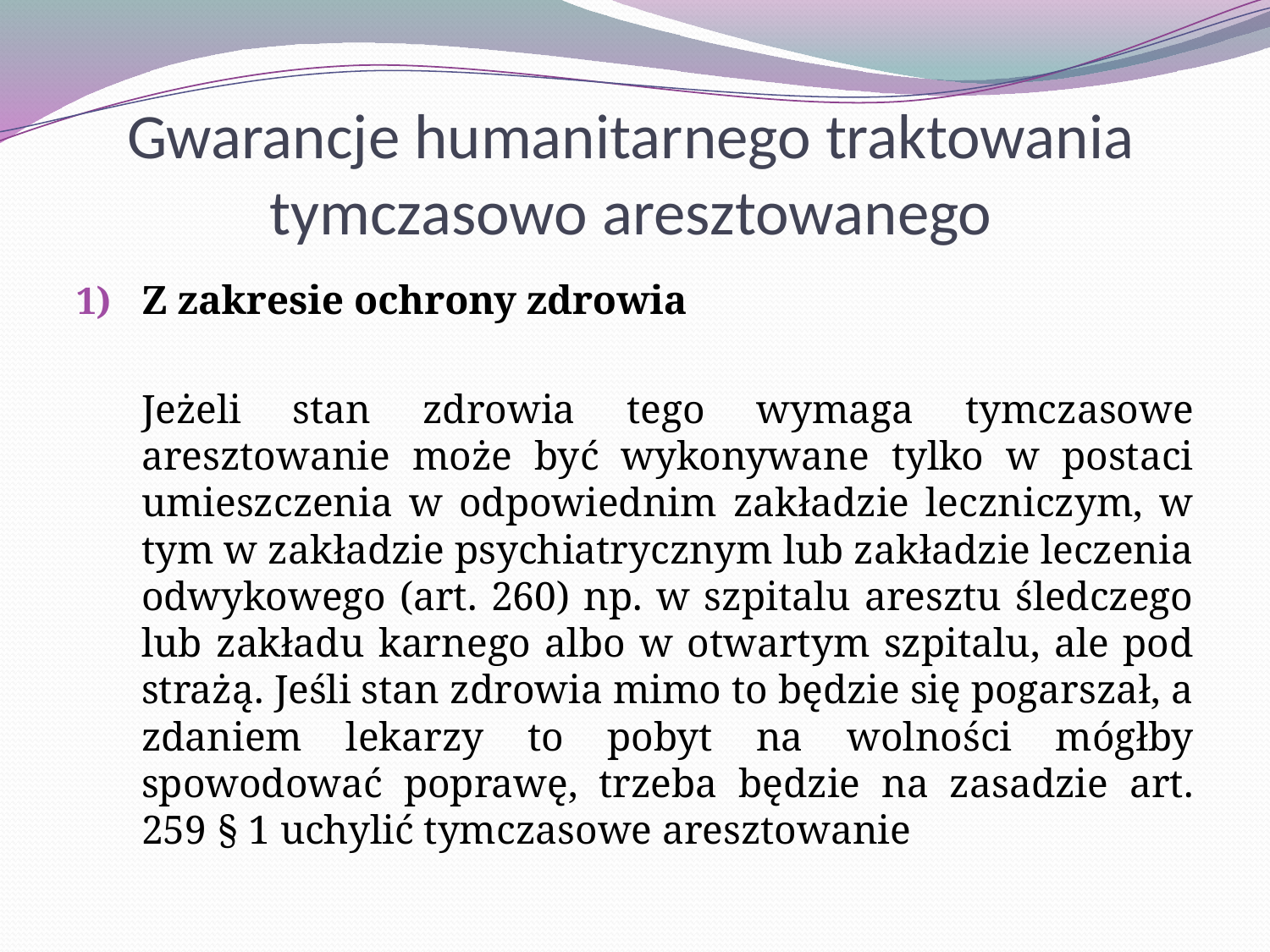

# Gwarancje humanitarnego traktowania tymczasowo aresztowanego
Z zakresie ochrony zdrowia

	Jeżeli stan zdrowia tego wymaga tymczasowe aresztowanie może być wykonywane tylko w postaci umieszczenia w odpowiednim zakładzie leczniczym, w tym w zakładzie psychiatrycznym lub zakładzie leczenia odwykowego (art. 260) np. w szpitalu aresztu śledczego lub zakładu karnego albo w otwartym szpitalu, ale pod strażą. Jeśli stan zdrowia mimo to będzie się pogarszał, a zdaniem lekarzy to pobyt na wolności mógłby spowodować poprawę, trzeba będzie na zasadzie art. 259 § 1 uchylić tymczasowe aresztowanie